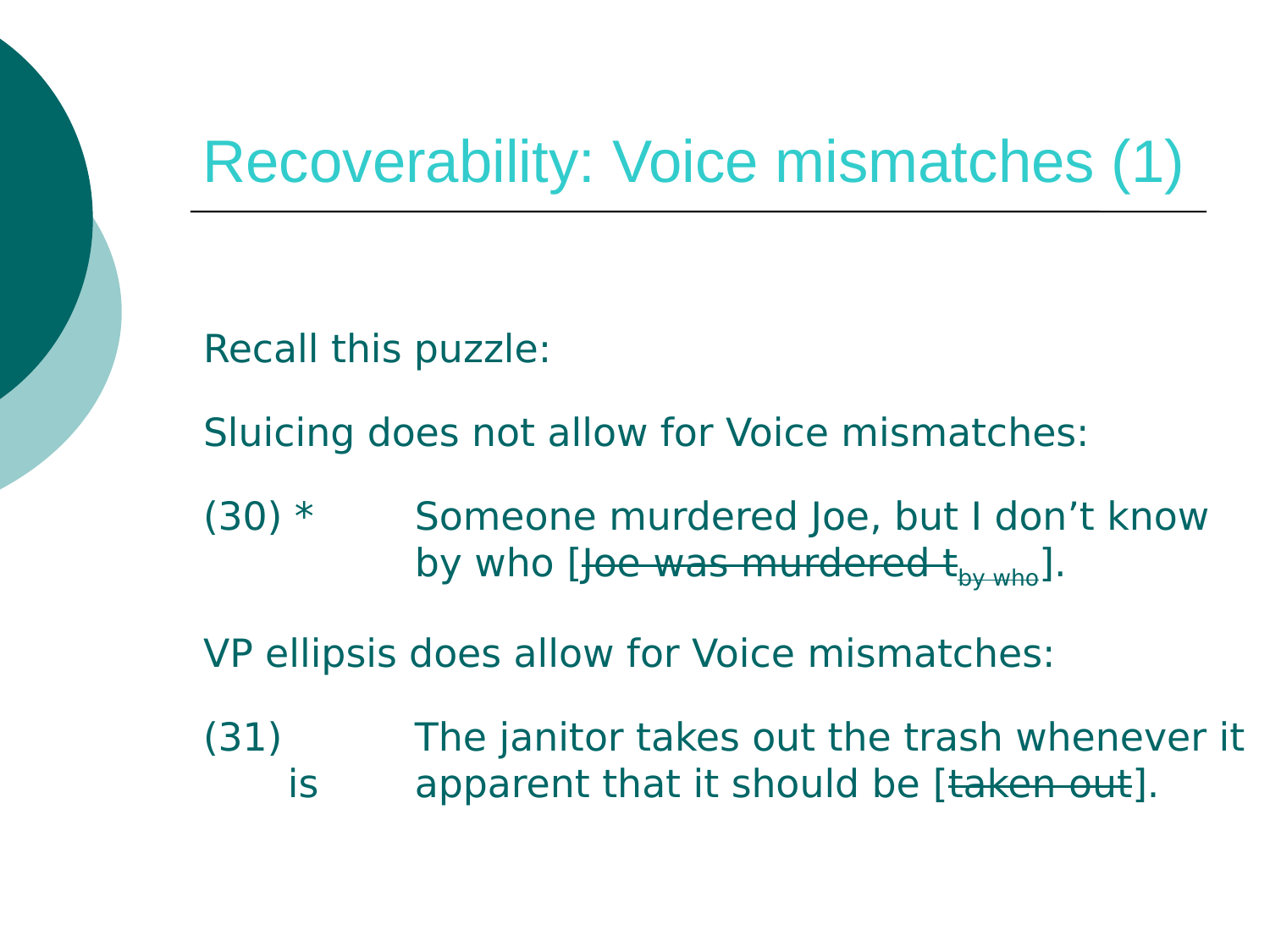

# Recoverability: Voice mismatches (1)
Recall this puzzle:

Sluicing does not allow for Voice mismatches:

(30) *	Someone murdered Joe, but I don’t know 	by who [Joe was murdered tby who].

VP ellipsis does allow for Voice mismatches:

(31)		The janitor takes out the trash whenever it is 	apparent that it should be [taken out].